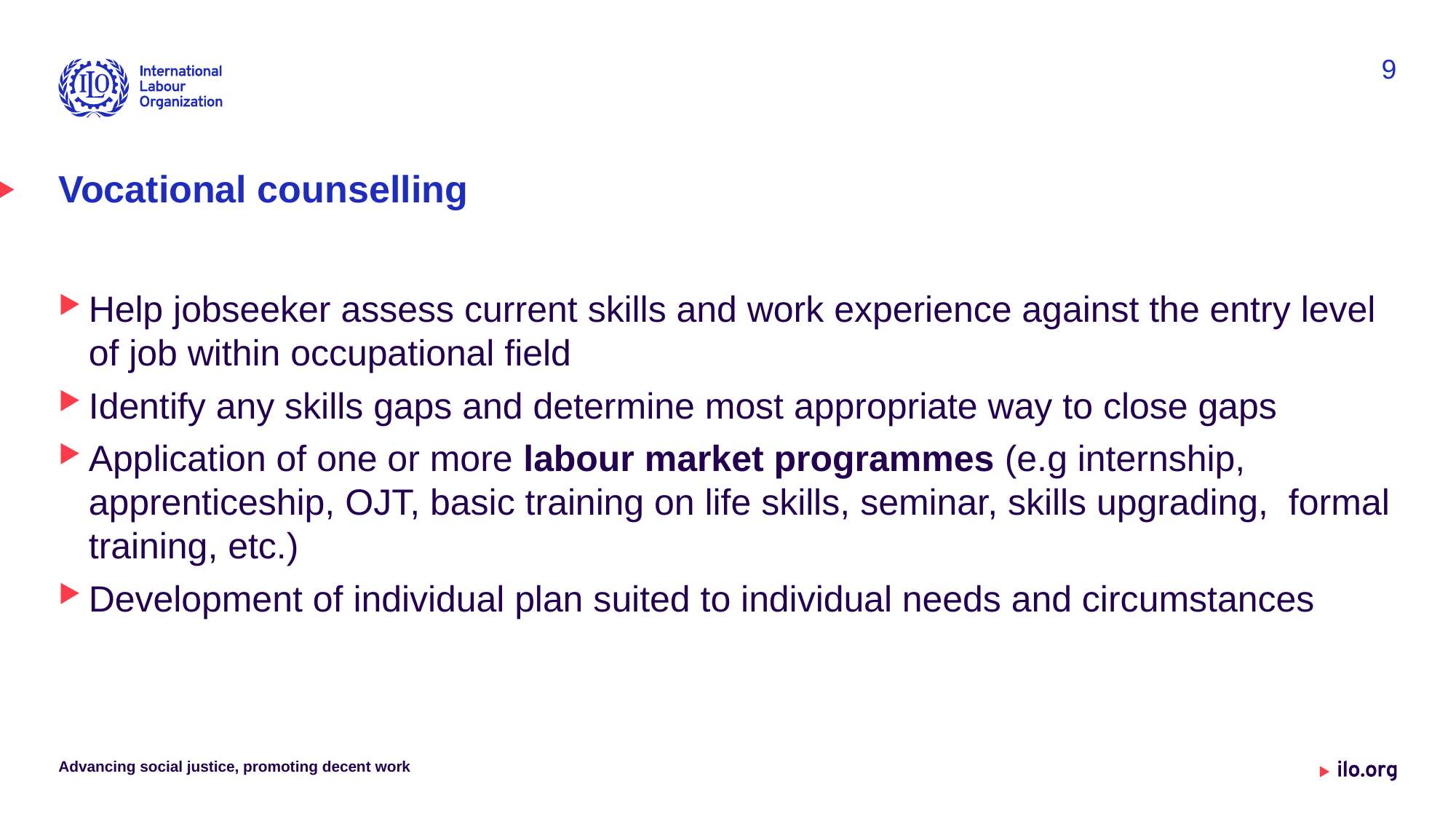

9
# Vocational counselling
Help jobseeker assess current skills and work experience against the entry level of job within occupational field
Identify any skills gaps and determine most appropriate way to close gaps
Application of one or more labour market programmes (e.g internship, apprenticeship, OJT, basic training on life skills, seminar, skills upgrading,  formal training, etc.)
Development of individual plan suited to individual needs and circumstances

Advancing social justice, promoting decent work
Date: Monday / 01 / October / 2019